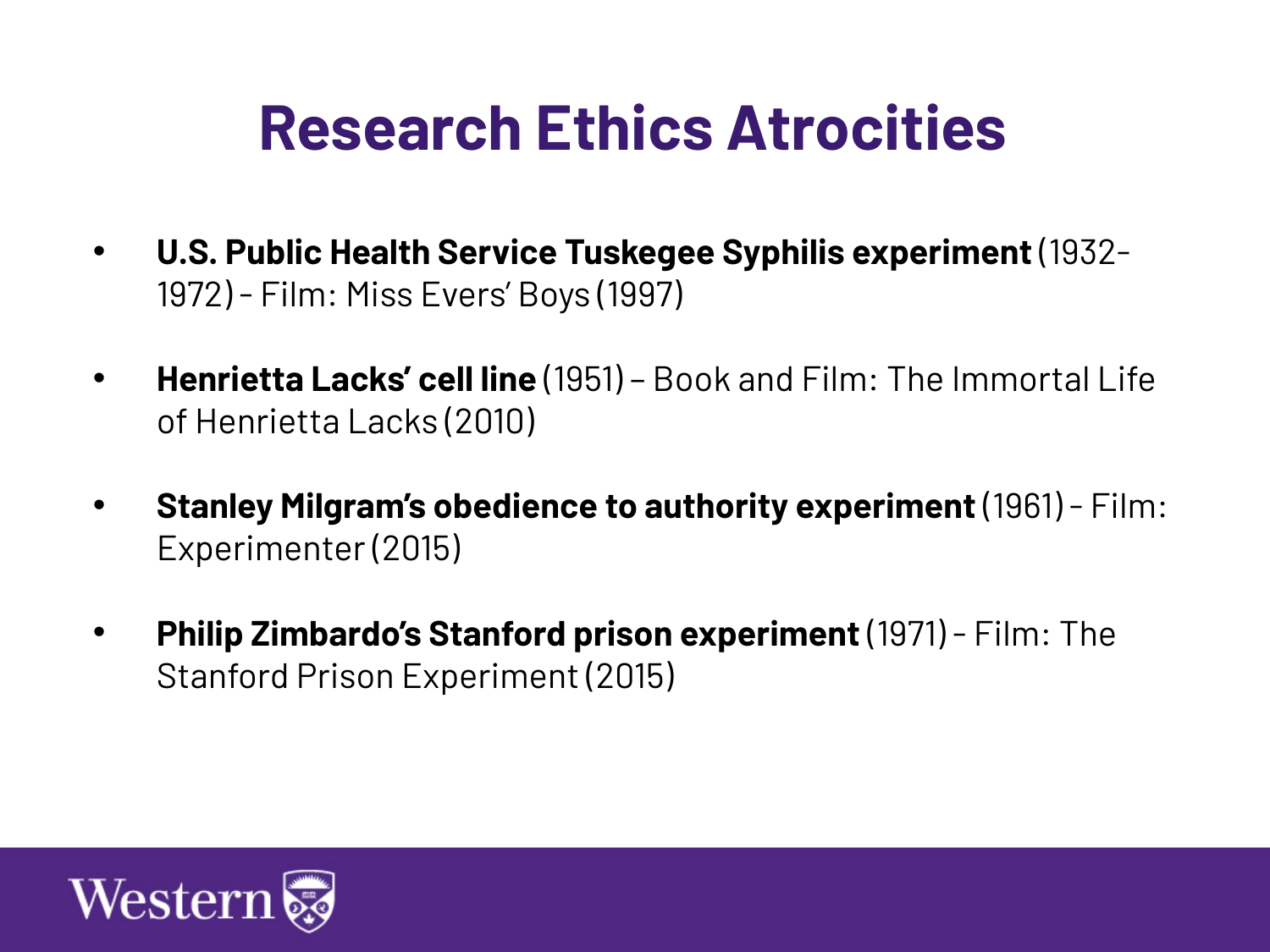

Research Ethics Atrocities

U.S. Public Health Service Tuskegee Syphilis experiment (1932-1972) - Film: Miss Evers’ Boys (1997)

Henrietta Lacks’ cell line (1951) – Book and Film: The Immortal Life of Henrietta Lacks (2010)

Stanley Milgram’s obedience to authority experiment (1961) - Film: Experimenter (2015)

Philip Zimbardo’s Stanford prison experiment (1971) - Film: The Stanford Prison Experiment (2015)